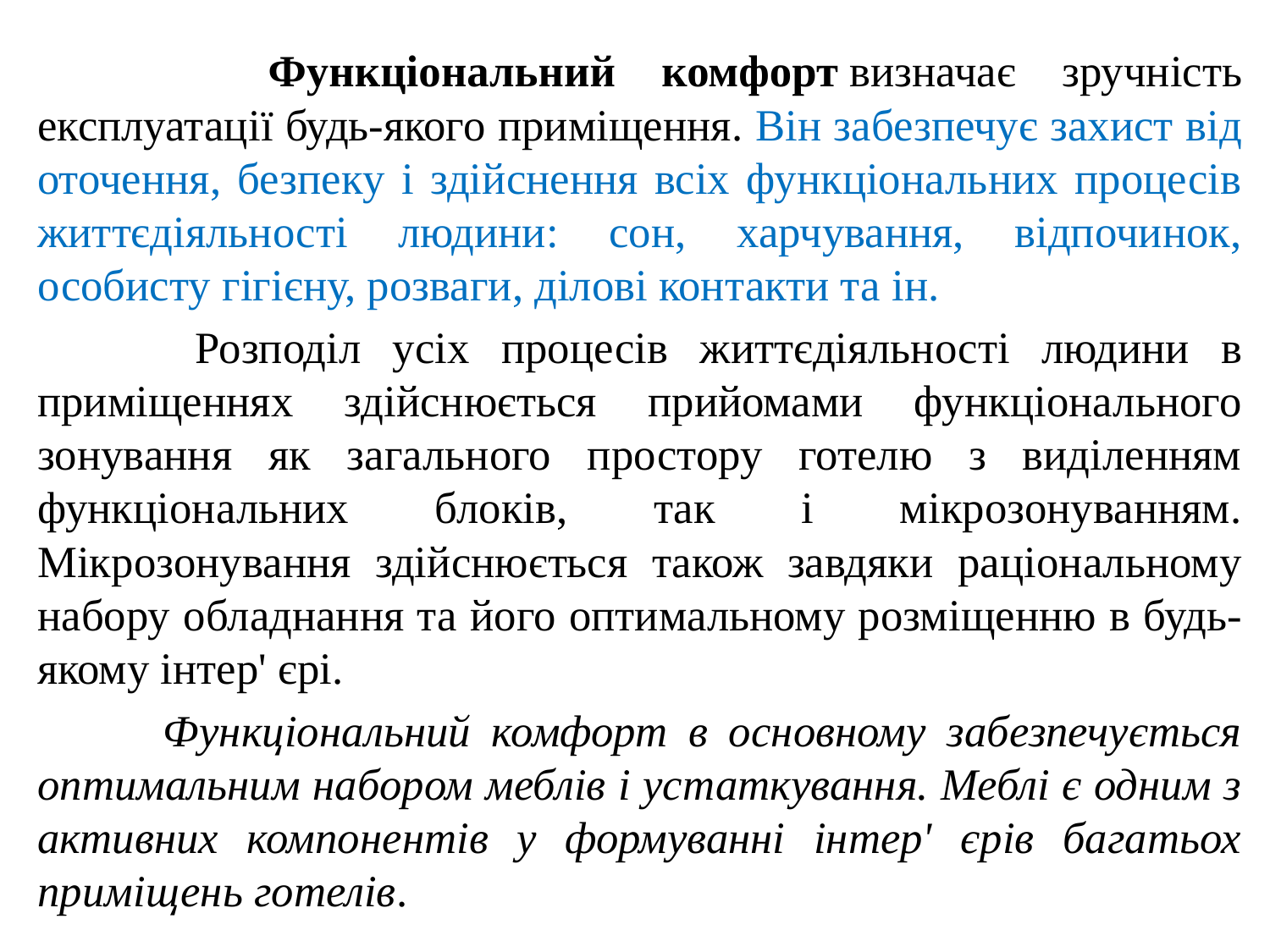

Функціональний комфорт визначає зручність експлуатації будь-якого приміщення. Він забезпечує захист від оточення, безпеку і здійснення всіх функціональних процесів життєдіяльності людини: сон, харчування, відпочинок, особисту гігієну, розваги, ділові контакти та ін.
     Розподіл усіх процесів життєдіяльності людини в приміщеннях здійснюється прийомами функціонального зонування як загального простору готелю з виділенням функціональних блоків, так і мікрозонуванням. Мікрозонування здійснюється також завдяки раціональному набору обладнання та його оптимальному розміщенню в будь-якому інтер' єрі.
      Функціональний комфорт в основному забезпечується оптимальним набором меблів і устаткування. Меблі є одним з активних компонентів у формуванні інтер' єрів багатьох приміщень готелів.